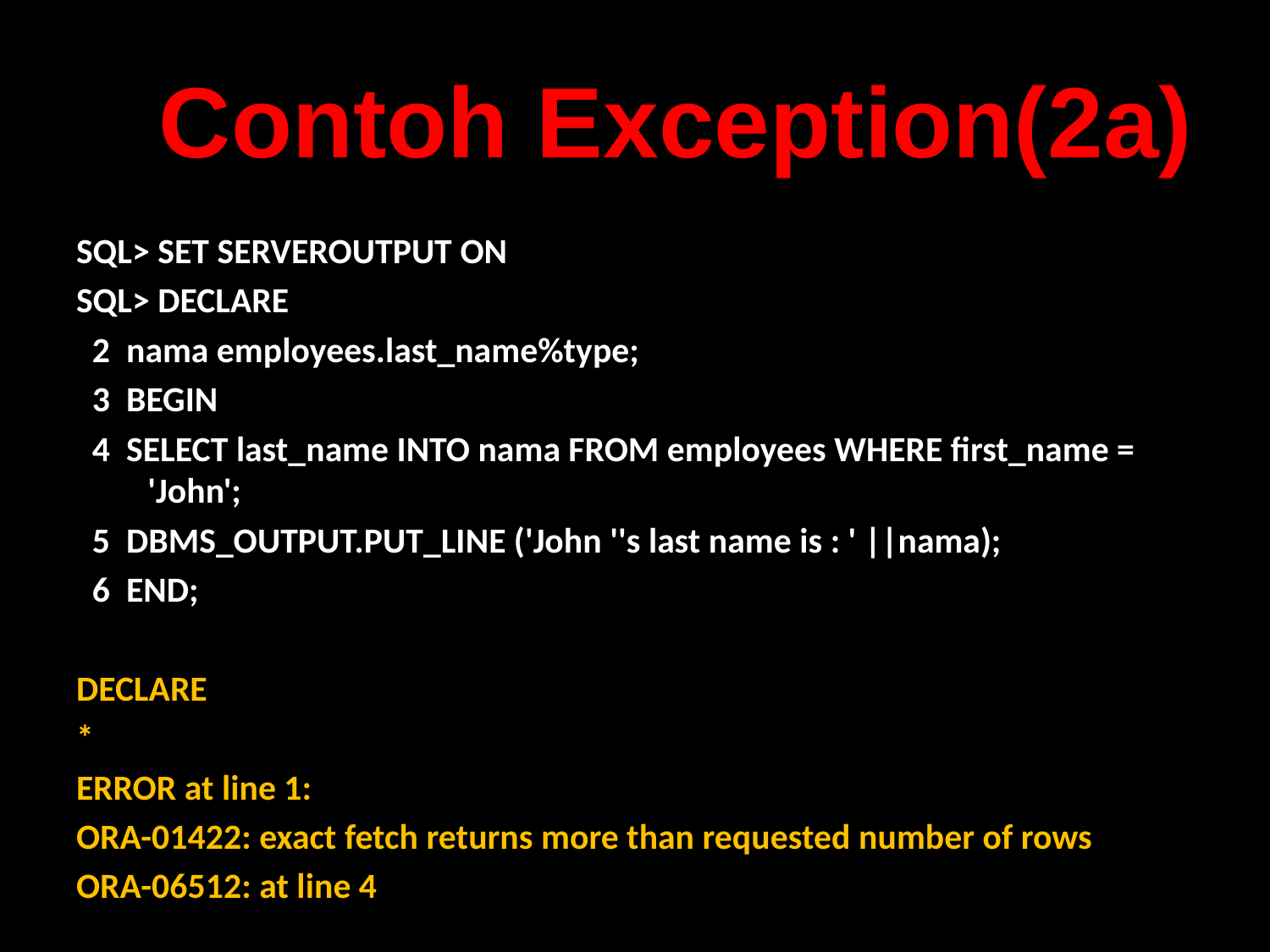

# Contoh Exception(2a)
SQL> SET SERVEROUTPUT ON
SQL> DECLARE
  2  nama employees.last_name%type;
  3  BEGIN
  4  SELECT last_name INTO nama FROM employees WHERE first_name = 'John';
  5  DBMS_OUTPUT.PUT_LINE ('John ''s last name is : ' ||nama);
  6  END;

DECLARE
*
ERROR at line 1:
ORA-01422: exact fetch returns more than requested number of rows
ORA-06512: at line 4